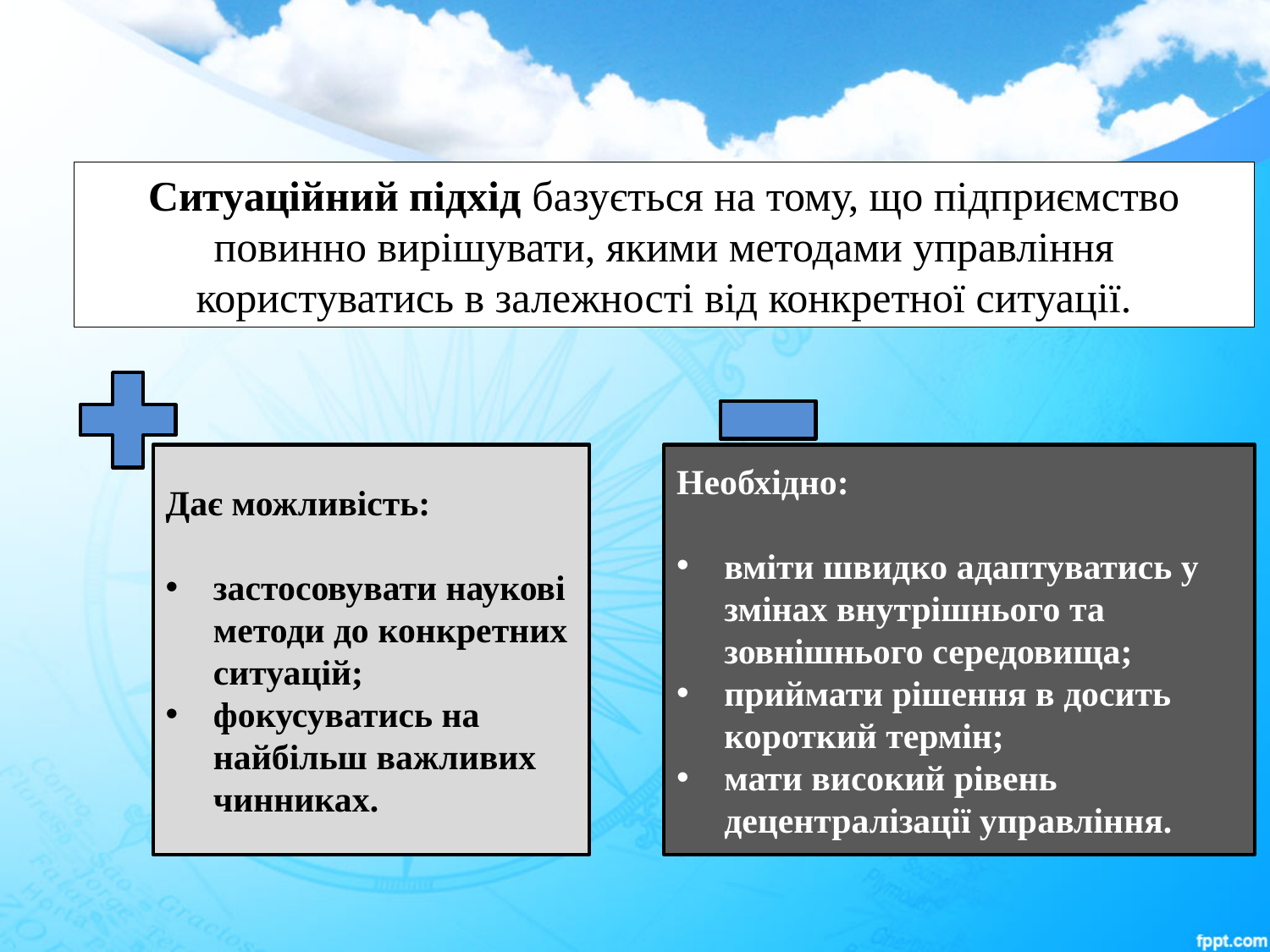

Ситуаційний підхід базується на тому, що підприємство повинно вирішувати, якими методами управління користуватись в залежності від конкретної ситуації.

Необхідно:

вміти швидко адаптуватись у змінах внутрішнього та зовнішнього середовища;
приймати рішення в досить короткий термін;
мати високий рівень децентралізації управління.
Дає можливість:

застосовувати наукові методи до конкретних ситуацій;
фокусуватись на найбільш важливих чинниках.